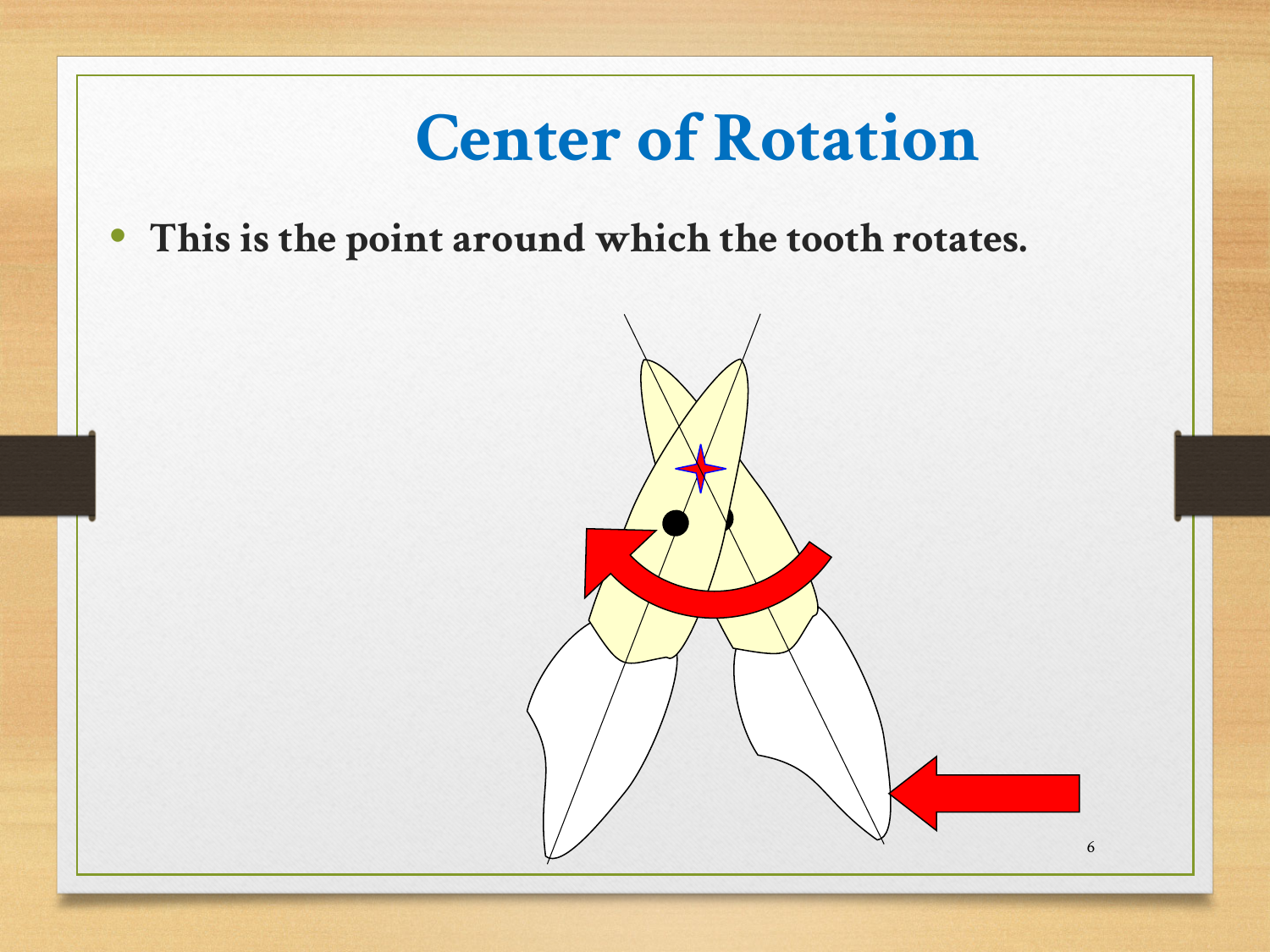

# Center of Rotation
This is the point around which the tooth rotates.

6